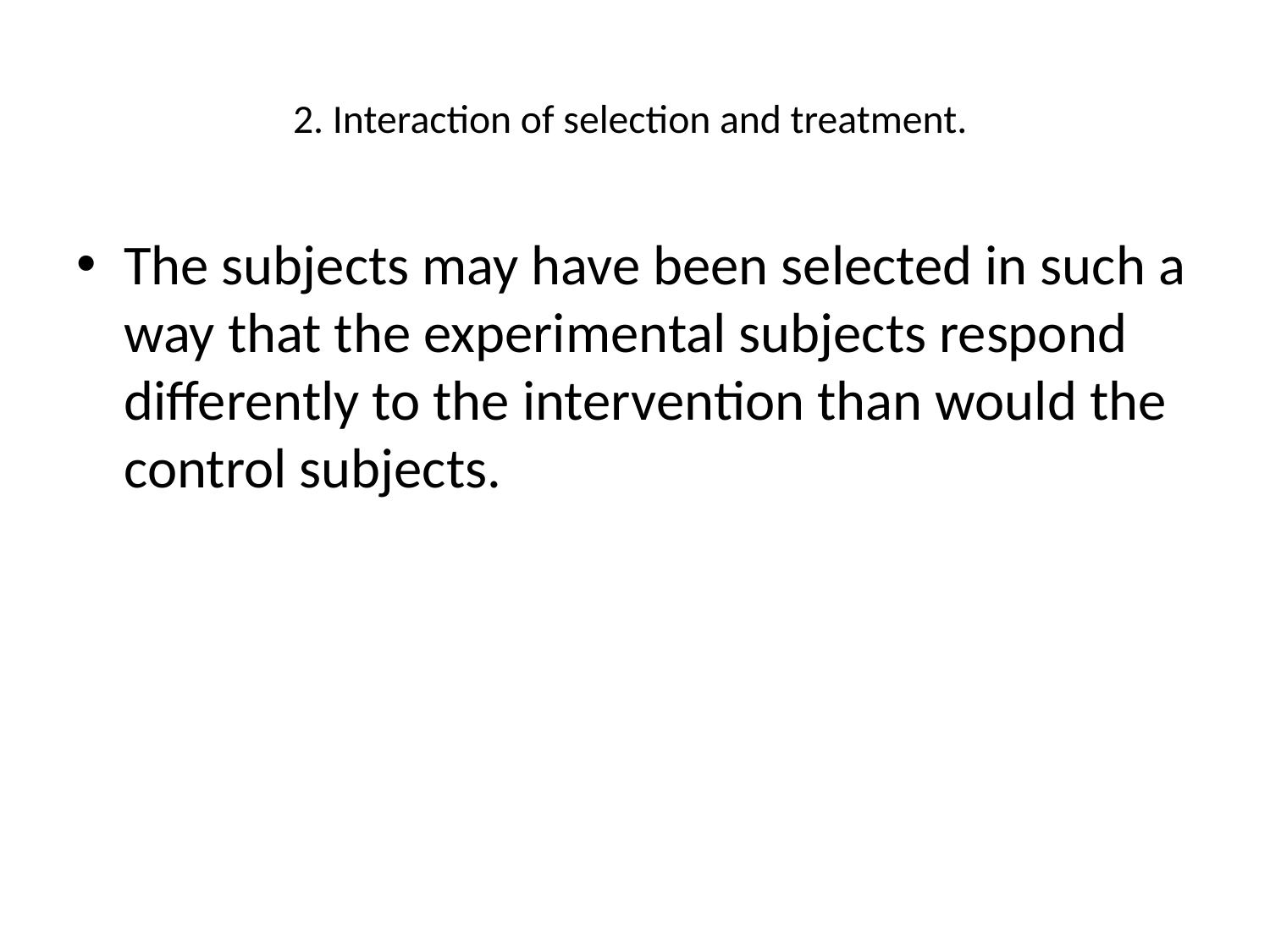

# 2. Interaction of selection and treatment.
The subjects may have been selected in such a way that the experimental subjects respond differently to the intervention than would the control subjects.